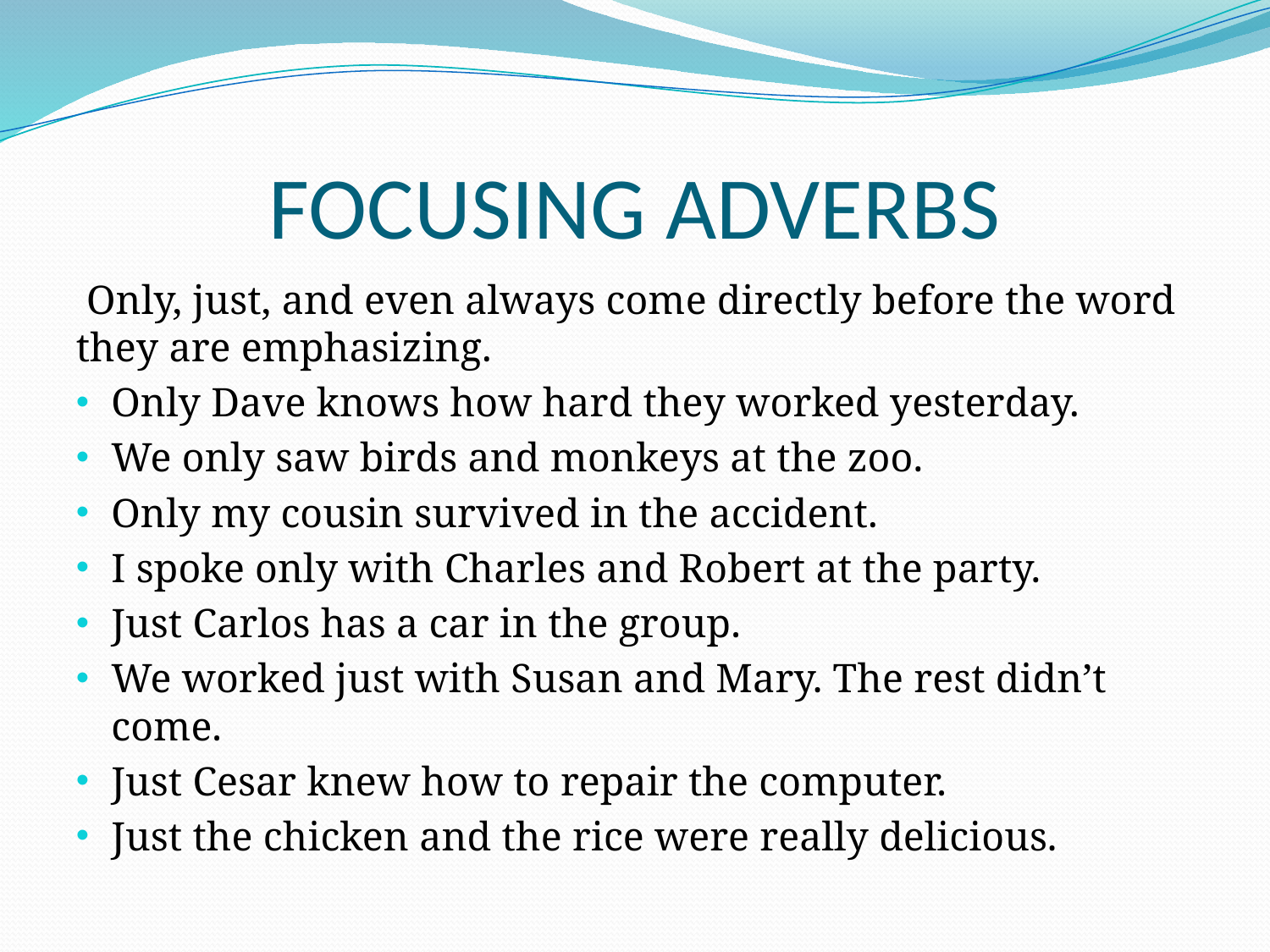

# FOCUSING ADVERBS
 Only, just, and even always come directly before the word they are emphasizing.
Only Dave knows how hard they worked yesterday.
We only saw birds and monkeys at the zoo.
Only my cousin survived in the accident.
I spoke only with Charles and Robert at the party.
Just Carlos has a car in the group.
We worked just with Susan and Mary. The rest didn’t come.
Just Cesar knew how to repair the computer.
Just the chicken and the rice were really delicious.